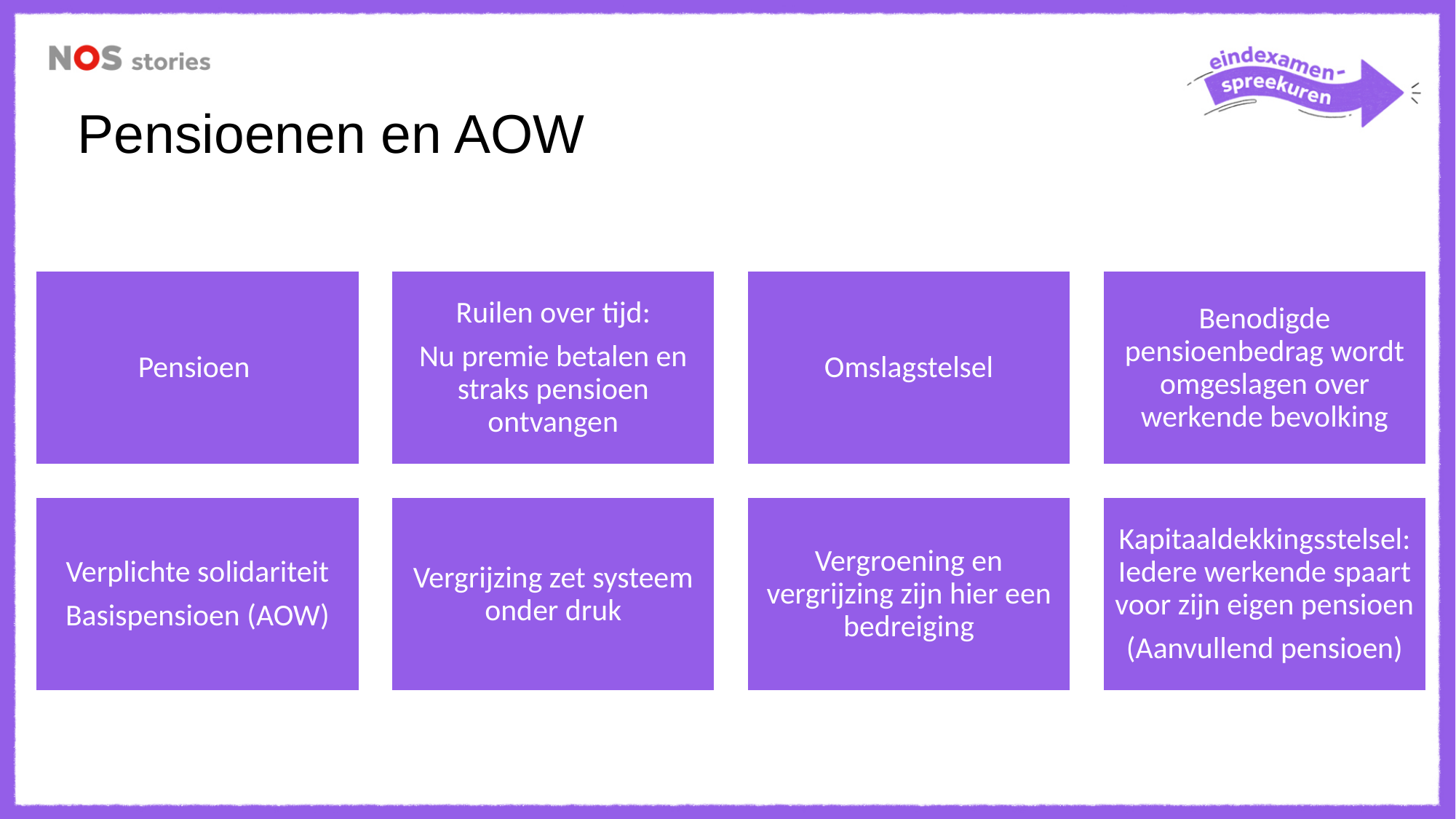

Pensioenen en AOW

Pensioen
Ruilen over tijd:
Nu premie betalen en straks pensioen ontvangen
Omslagstelsel
Benodigde pensioenbedrag wordt omgeslagen over werkende bevolking
Verplichte solidariteit
Basispensioen (AOW)
Vergrijzing zet systeem onder druk
Vergroening en vergrijzing zijn hier een bedreiging
Kapitaaldekkingsstelsel: Iedere werkende spaart voor zijn eigen pensioen
(Aanvullend pensioen)